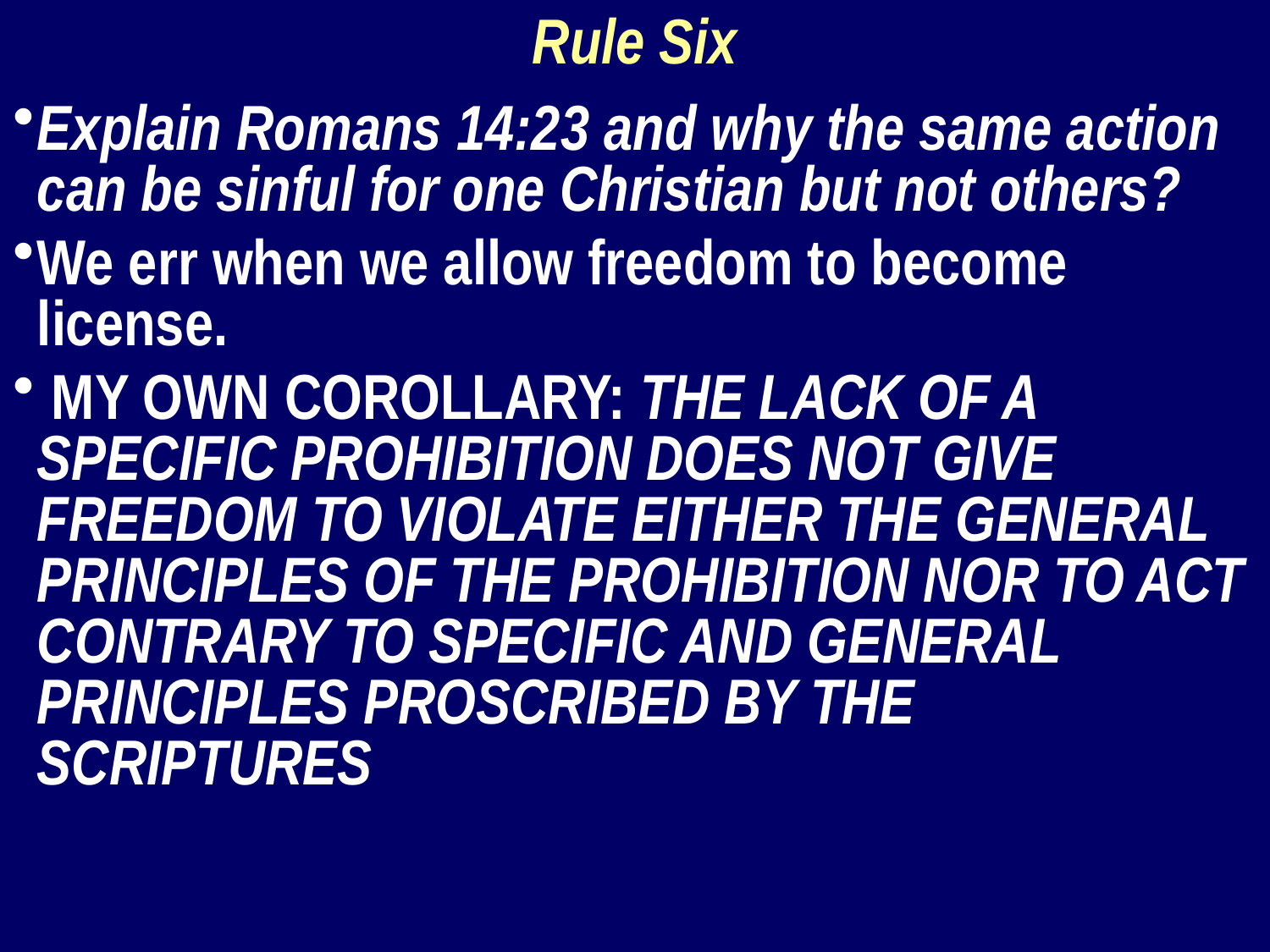

Rule Six
Explain Romans 14:23 and why the same action can be sinful for one Christian but not others?
We err when we allow freedom to become license.
 MY OWN COROLLARY: THE LACK OF A SPECIFIC PROHIBITION DOES NOT GIVE FREEDOM TO VIOLATE EITHER THE GENERAL PRINCIPLES OF THE PROHIBITION NOR TO ACT CONTRARY TO SPECIFIC AND GENERAL PRINCIPLES PROSCRIBED BY THE SCRIPTURES